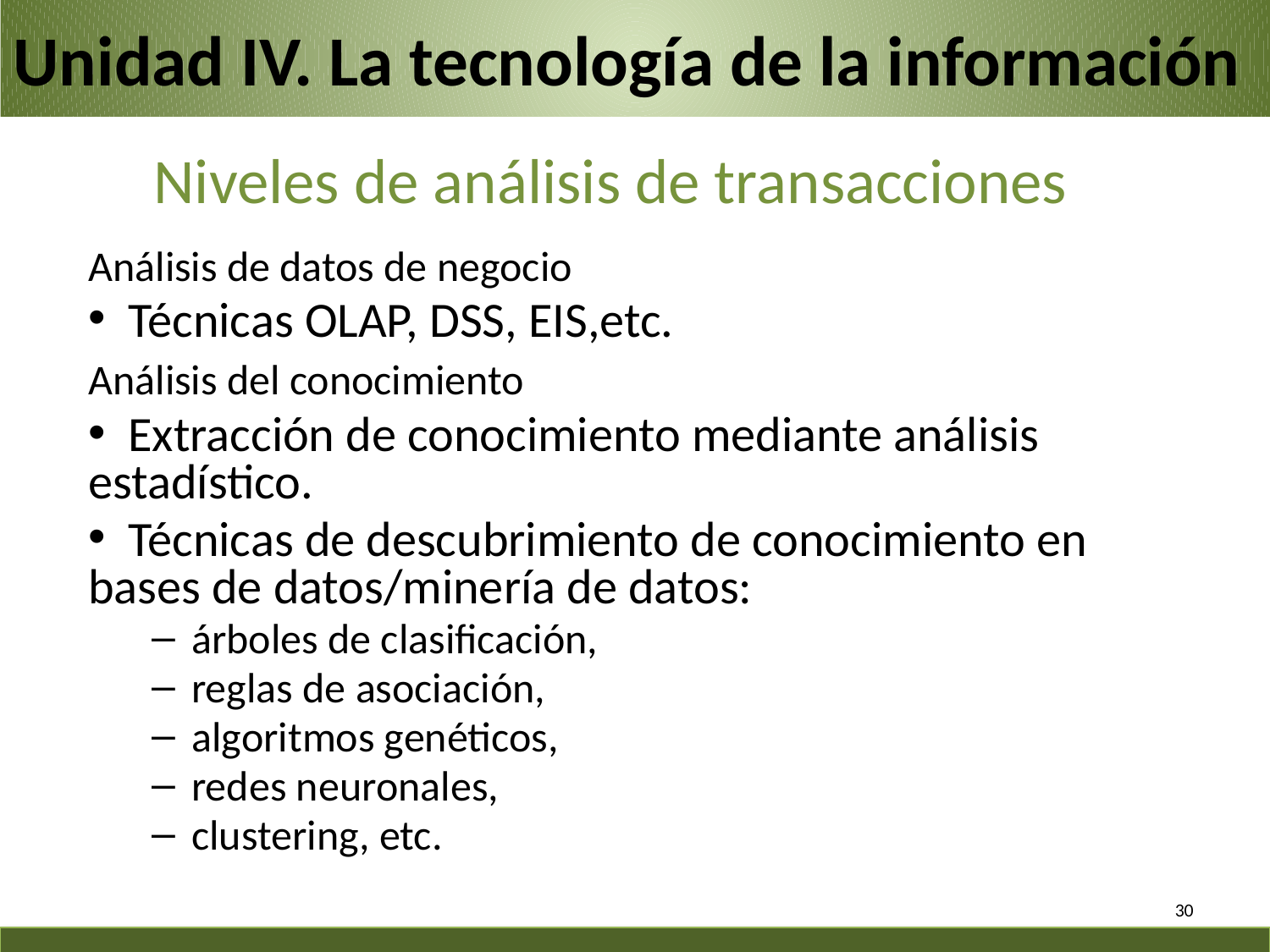

Unidad IV. La tecnología de la información

Niveles de análisis de transacciones
Análisis de datos de negocio
  Técnicas OLAP, DSS, EIS,etc.
Análisis del conocimiento
  Extracción de conocimiento mediante análisis estadístico.
  Técnicas de descubrimiento de conocimiento en bases de datos/minería de datos:
árboles de clasificación,
reglas de asociación,
algoritmos genéticos,
redes neuronales,
clustering, etc.
30